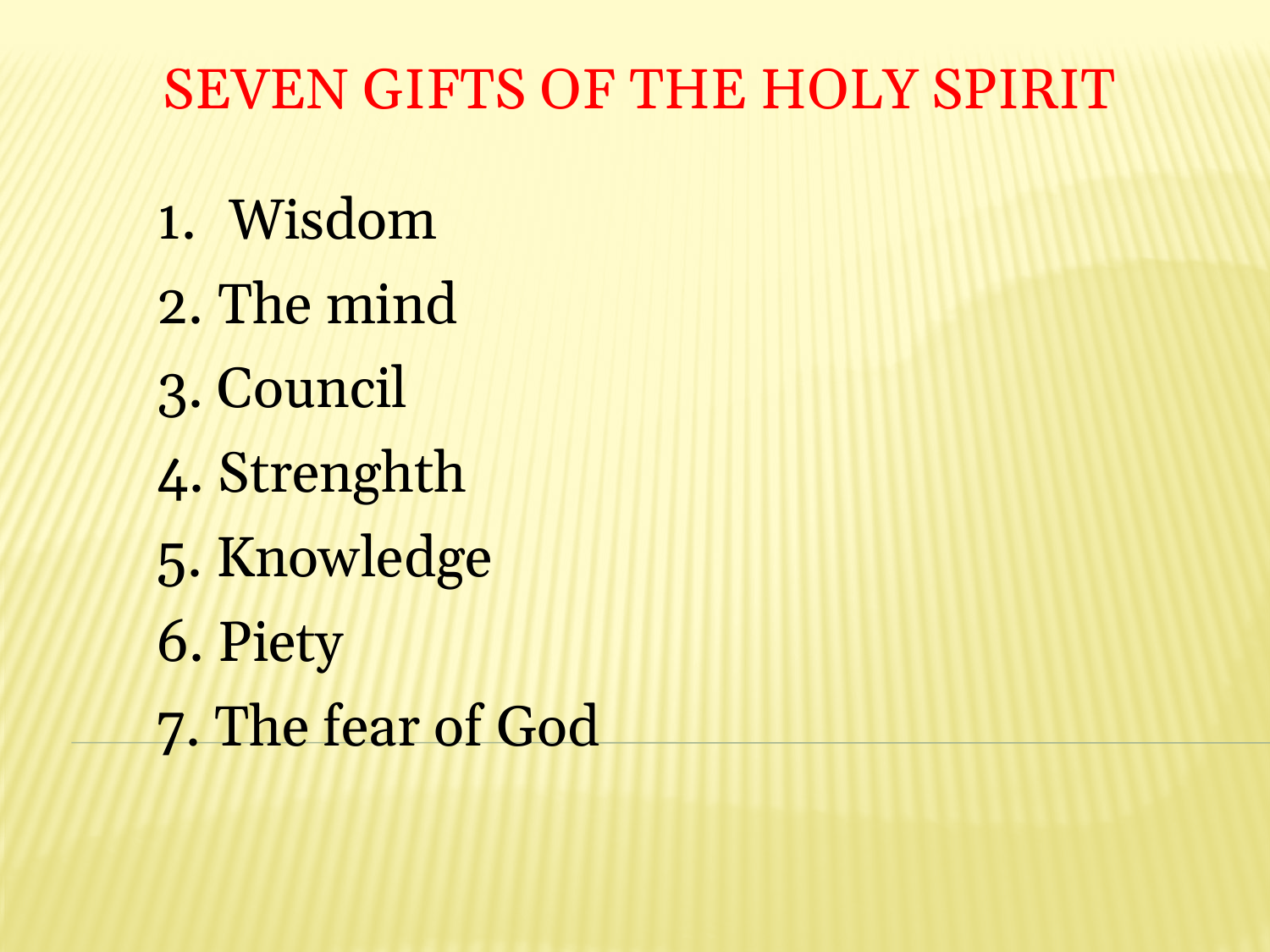

SEVEN GIFTS OF THE HOLY SPIRIT
Wisdom

2. The mind

3. Council

4. Strenghth

5. Knowledge

6. Piety

7. The fear of God